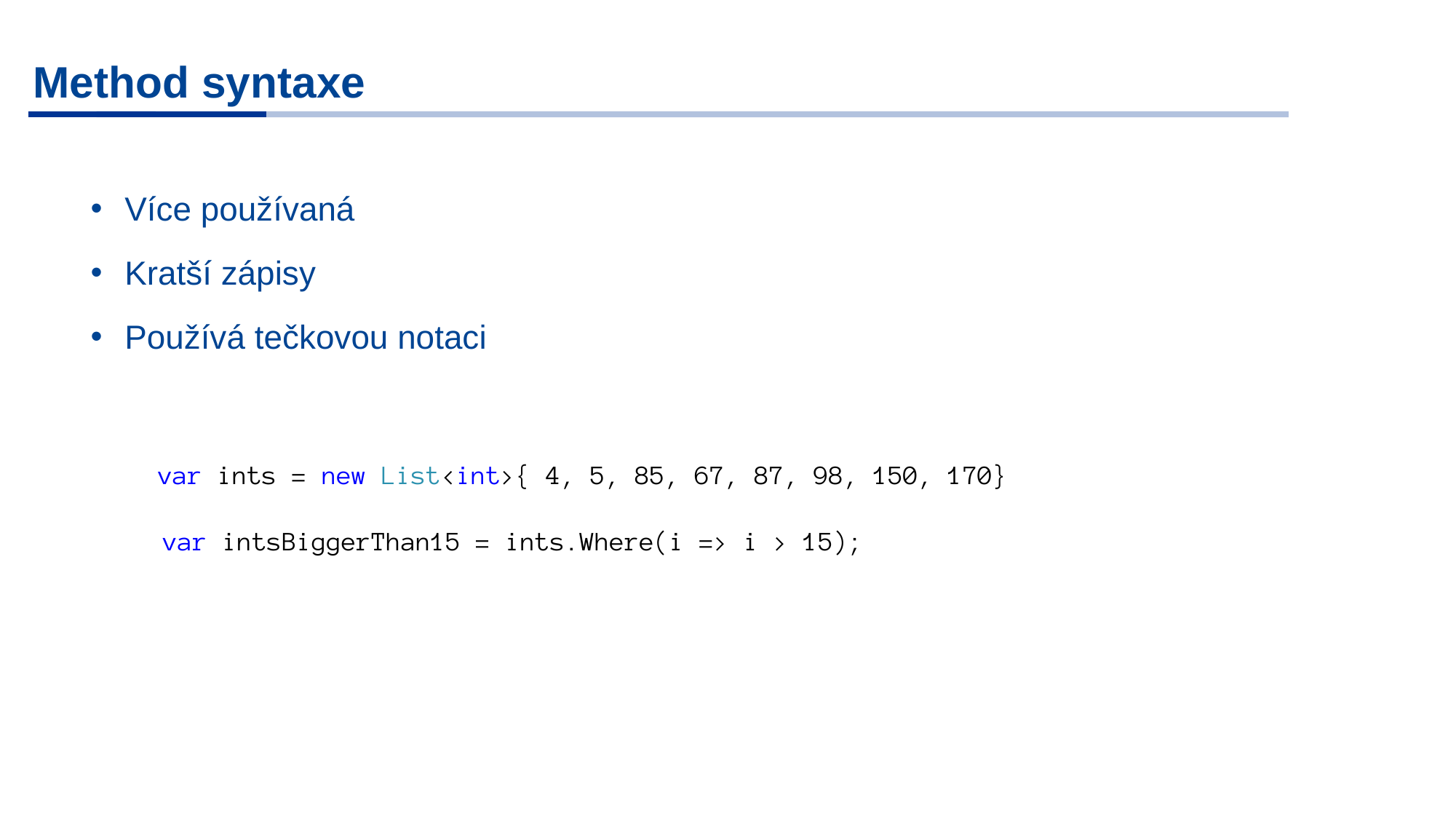

Method syntaxe

Více používaná
Kratší zápisy
Používá tečkovou notaci
var ints = new List<int>{ 4, 5, 85, 67, 87, 98, 150, 170}
var intsBiggerThan15 = ints.Where(i => i > 15);